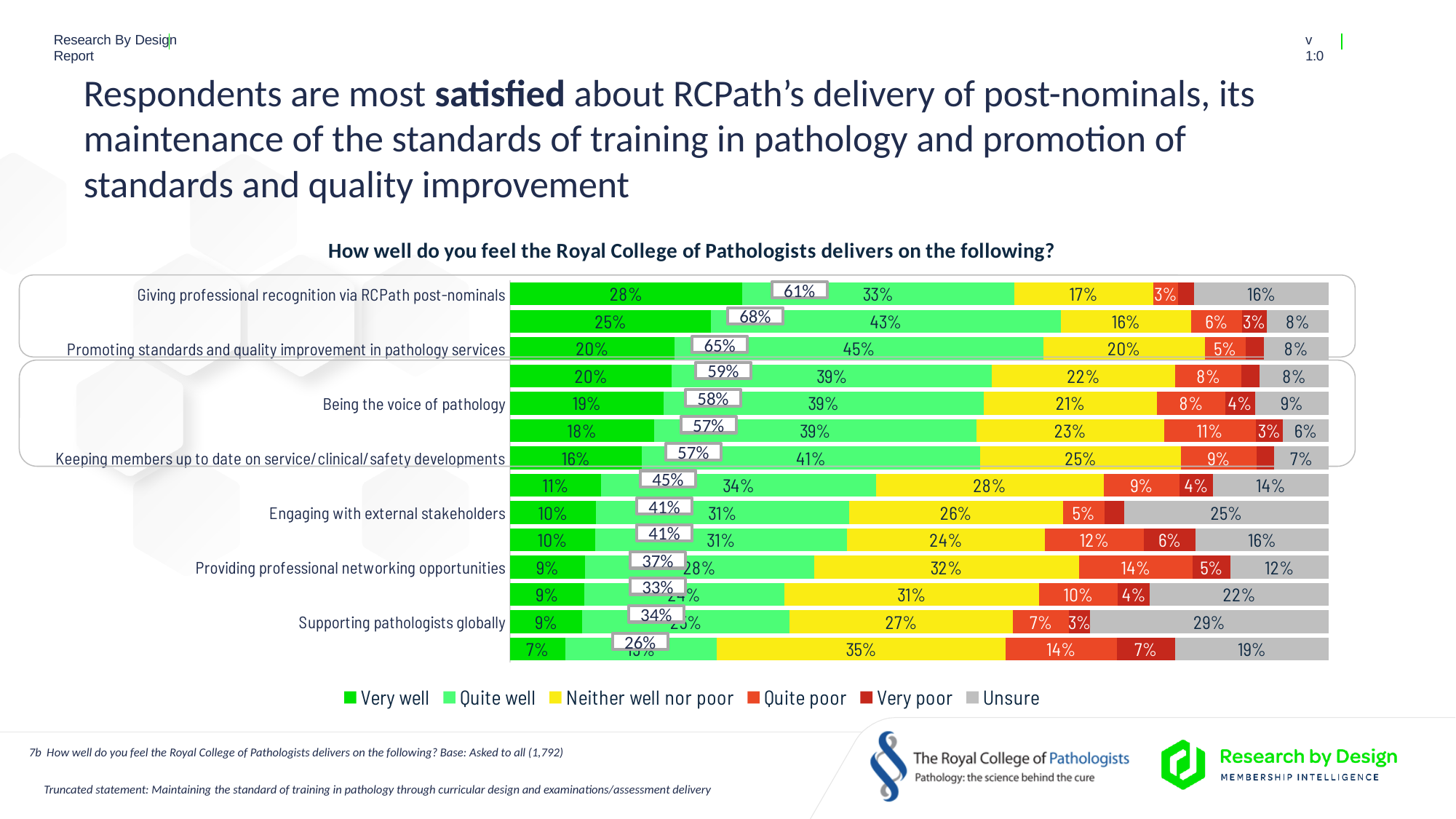

# Respondents are most satisfied about RCPath’s delivery of post-nominals, its maintenance of the standards of training in pathology and promotion of standards and quality improvement

### Chart: How well do you feel the Royal College of Pathologists delivers on the following?

| Category | Very well | Quite well | Neither well nor poor | Quite poor | Very poor | Unsure |
|---|---|---|---|---|---|---|
| Giving professional recognition via RCPath post-nominals | 0.28361947908960594 | 0.33207276636935545 | 0.1697673759528025 | 0.03090834886500189 | 0.01951977657337632 | 0.16411225314982988 |
| Maintaining the standard of training in pathology through curricular design and examinations/assessment delivery | 0.24567579093011 | 0.4270742014298869 | 0.15925473416566174 | 0.06218776051792123 | 0.030047650113423387 | 0.07575986284297201 |
| Promoting standards and quality improvement in pathology services | 0.20088733945582748 | 0.45051659508165554 | 0.19727327521551424 | 0.04965333600649604 | 0.02232381471330224 | 0.07934563952718071 |
| Providing access to professional guidance | 0.1977341860927774 | 0.3908420613044217 | 0.2239471327014693 | 0.08119565225570197 | 0.022335472235171232 | 0.08394549541043218 |
| Being the voice of pathology | 0.18733188663295894 | 0.39113524627138985 | 0.21210414500509334 | 0.08295137258830734 | 0.03645792197129139 | 0.09001942753093282 |
| Providing access to continuing professional development opportunities | 0.17597798559979919 | 0.3938644153064165 | 0.22910570285746665 | 0.11179925906758026 | 0.03350898689583447 | 0.055743650272877164 |
| Keeping members up to date on service/clinical/safety developments | 0.16071447627451838 | 0.4135885933025178 | 0.24557735889311744 | 0.09178252962612682 | 0.022131987904907287 | 0.0662050539987872 |
| Inspiring the next generation of pathologists | 0.11147445694842172 | 0.3355955647710471 | 0.27796554236209725 | 0.09303383110689584 | 0.04056438300296006 | 0.1413662218085501 |
| Engaging with external stakeholders | 0.10492595217482517 | 0.30923207484014326 | 0.2611208564888083 | 0.05072536907865628 | 0.02408372658401738 | 0.24991202083352063 |
| Promoting and supporting pathologist workforce planning | 0.10377701016626047 | 0.3081294453973701 | 0.24145659941554584 | 0.12101265197291386 | 0.06319659822159392 | 0.16242769482628674 |
| Providing professional networking opportunities | 0.09147694992655693 | 0.27984947292380846 | 0.32345319794233107 | 0.13928533481817404 | 0.045652808678069125 | 0.12028223571103229 |
| Supporting and promoting academic research | 0.09040470129017933 | 0.2444008893130052 | 0.31145971394067135 | 0.09588154088857938 | 0.03961780736077148 | 0.2182353472067649 |
| Supporting pathologists globally | 0.08843433976225645 | 0.25306291727909536 | 0.2728029815394176 | 0.06867854319716069 | 0.025484649624328903 | 0.2915365685977116 |
| Supporting the wellbeing of members | 0.06716569153296154 | 0.18562661861217072 | 0.3526697380642491 | 0.13554586168656996 | 0.07150381268084711 | 0.18748827742317445 |
61%
68%
65%

59%
58%
57%
57%
45%
41%
41%
37%
33%
34%
26%
7b  How well do you feel the Royal College of Pathologists delivers on the following? Base: Asked to all (1,792)
Truncated statement: Maintaining the standard of training in pathology through curricular design and examinations/assessment delivery